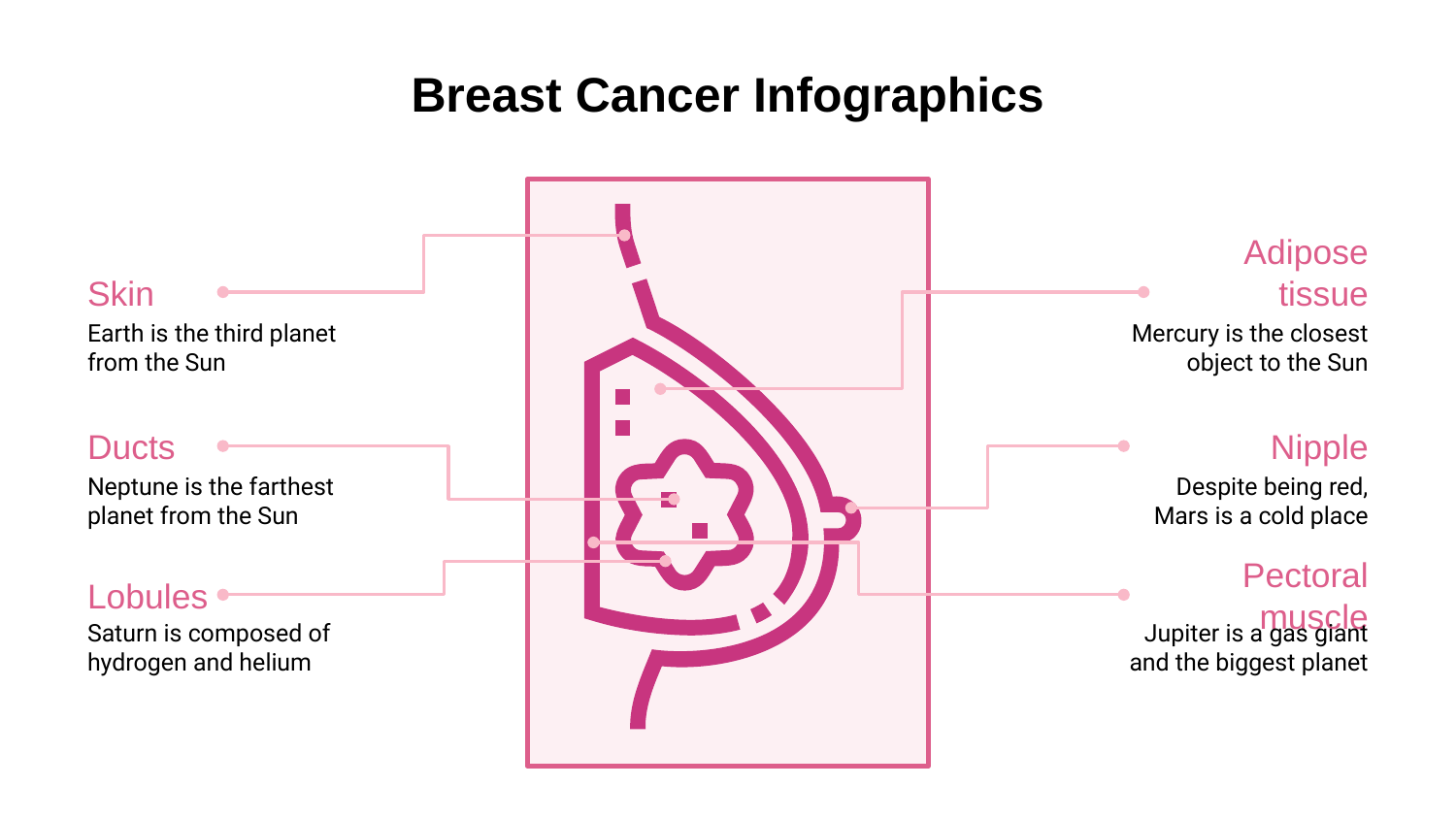

# Breast Cancer Infographics

Skin
Adipose tissue

Earth is the third planet from the Sun
Mercury is the closest object to the Sun
Ducts
Nipple
Neptune is the farthest planet from the Sun
Despite being red,
Mars is a cold place
Pectoral muscle
Lobules
Saturn is composed of hydrogen and helium
Jupiter is a gas giant
and the biggest planet